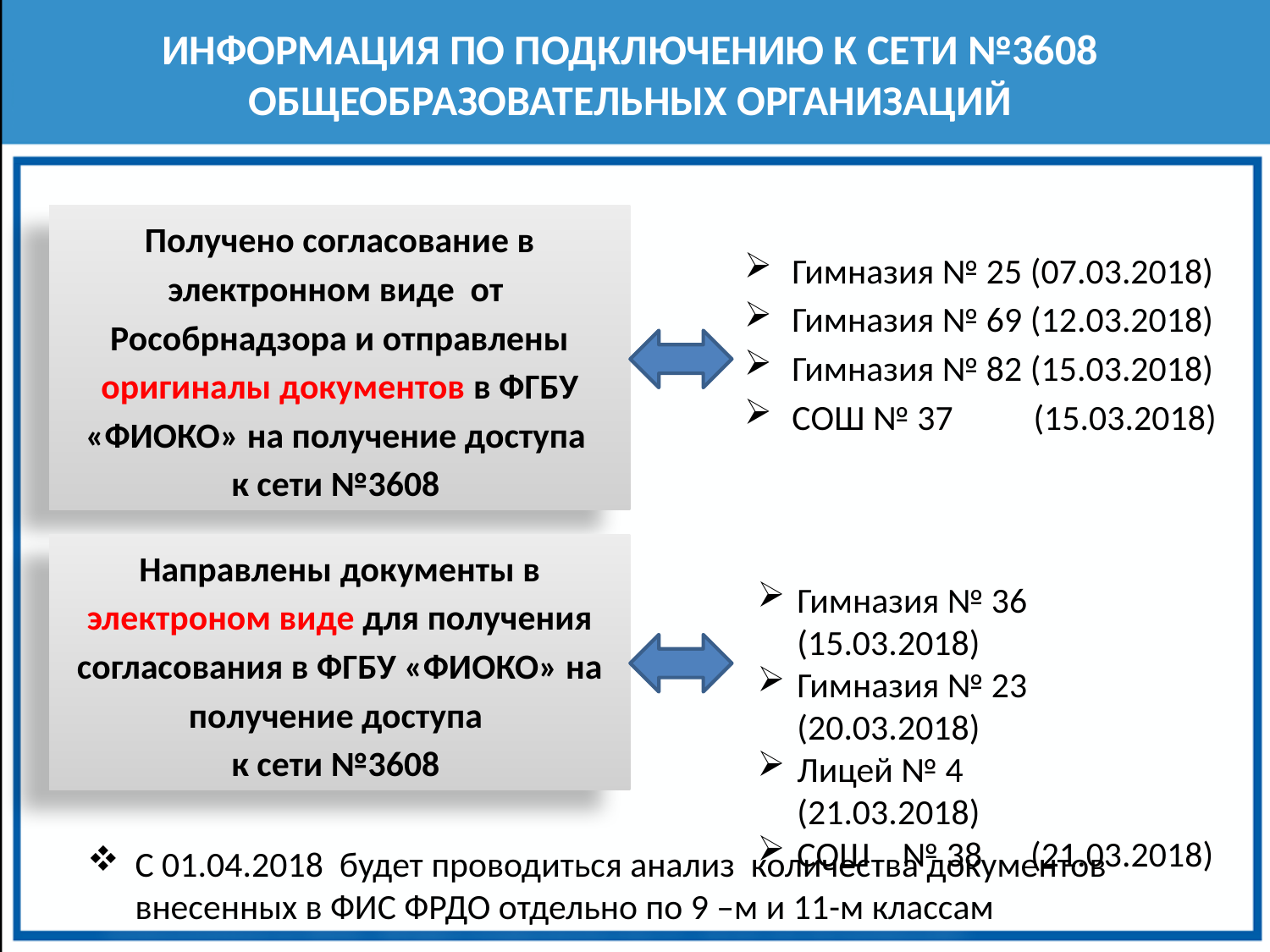

Информация по подключению к сети №3608 общеобразовательных организаций
Получено согласование в электронном виде  от  Рособрнадзора и отправлены оригиналы документов в ФГБУ «ФИОКО» на получение доступа
к сети №3608
Гимназия № 25 (07.03.2018)
Гимназия № 69 (12.03.2018)
Гимназия № 82 (15.03.2018)
СОШ № 37          (15.03.2018)

Направлены документы в электроном виде для получения согласования в ФГБУ «ФИОКО» на получение доступа
к сети №3608
Гимназия № 36 (15.03.2018)
Гимназия № 23 (20.03.2018)
Лицей № 4         (21.03.2018)
СОШ    № 38      (21.03.2018)

С 01.04.2018  будет проводиться анализ  количества документов внесенных в ФИС ФРДО отдельно по 9 –м и 11-м классам